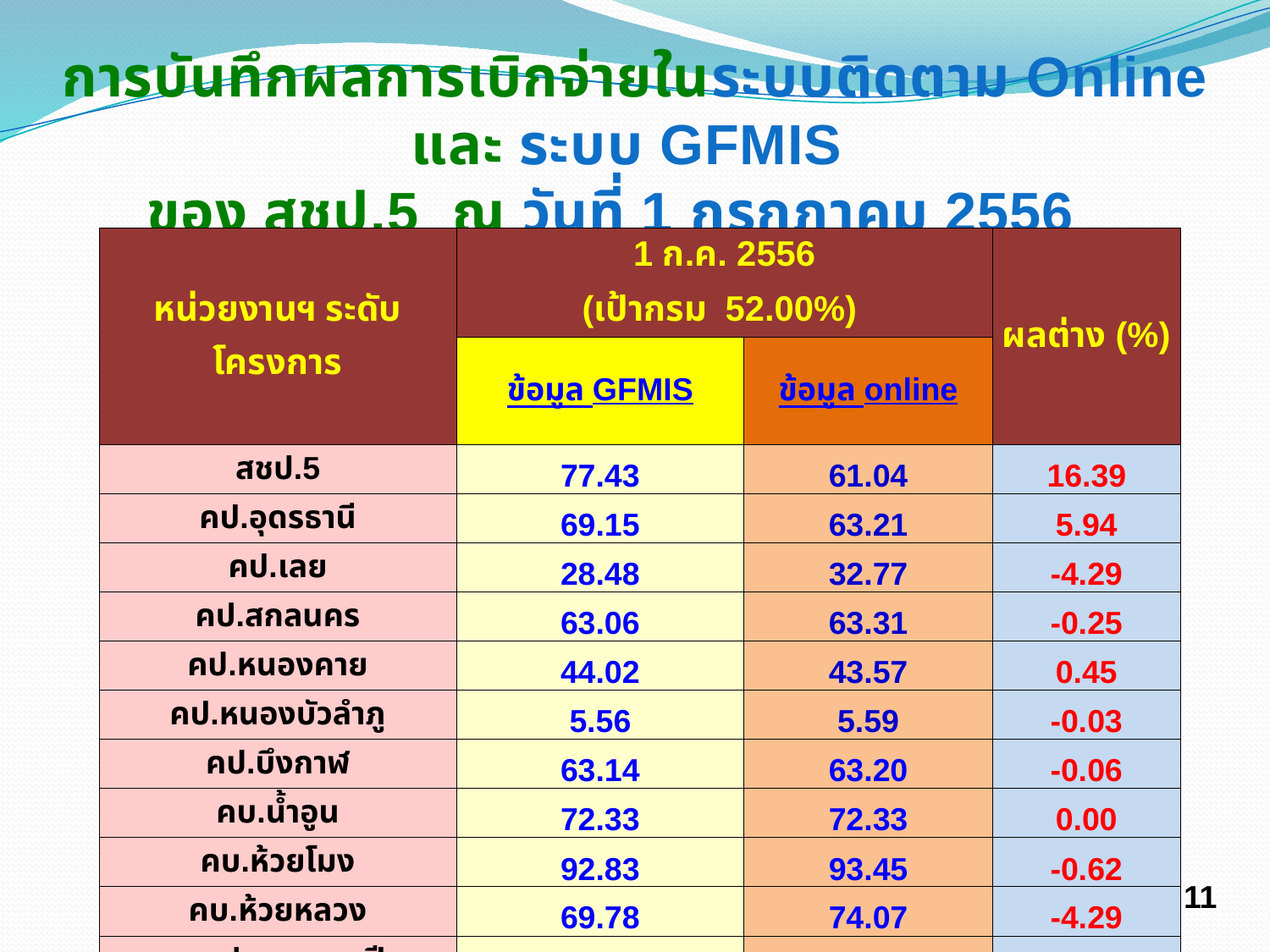

การบันทึกผลการเบิกจ่ายในระบบติดตาม Online และ ระบบ GFMIS
ของ สชป.5  ณ วันที่ 1 กรกฎาคม 2556

| หน่วยงานฯ ระดับโครงการ | 1 ก.ค. 2556 |  | ผลต่าง (%) |
| --- | --- | --- | --- |
|  | (เป้ากรม 52.00%) |  |  |
|  | ข้อมูล GFMIS | ข้อมูล online |  |
| สชป.5 | 77.43 | 61.04 | 16.39 |
| คป.อุดรธานี | 69.15 | 63.21 | 5.94 |
| คป.เลย | 28.48 | 32.77 | -4.29 |
| คป.สกลนคร | 63.06 | 63.31 | -0.25 |
| คป.หนองคาย | 44.02 | 43.57 | 0.45 |
| คป.หนองบัวลำภู | 5.56 | 5.59 | -0.03 |
| คป.บึงกาฬ | 63.14 | 63.20 | -0.06 |
| คบ.น้ำอูน | 72.33 | 72.33 | 0.00 |
| คบ.ห้วยโมง | 92.83 | 93.45 | -0.62 |
| คบ.ห้วยหลวง | 69.78 | 74.07 | -4.29 |
| คบ.ฝายกุมภวาปี | 40.53 | 43.55 | -3.02 |
| ศูนย์ฯ ภูพาน | 67.73 | 61.78 | 5.95 |
| โครงการก่อสร้าง 5 | 70.44 | 68.80 | 1.64 |